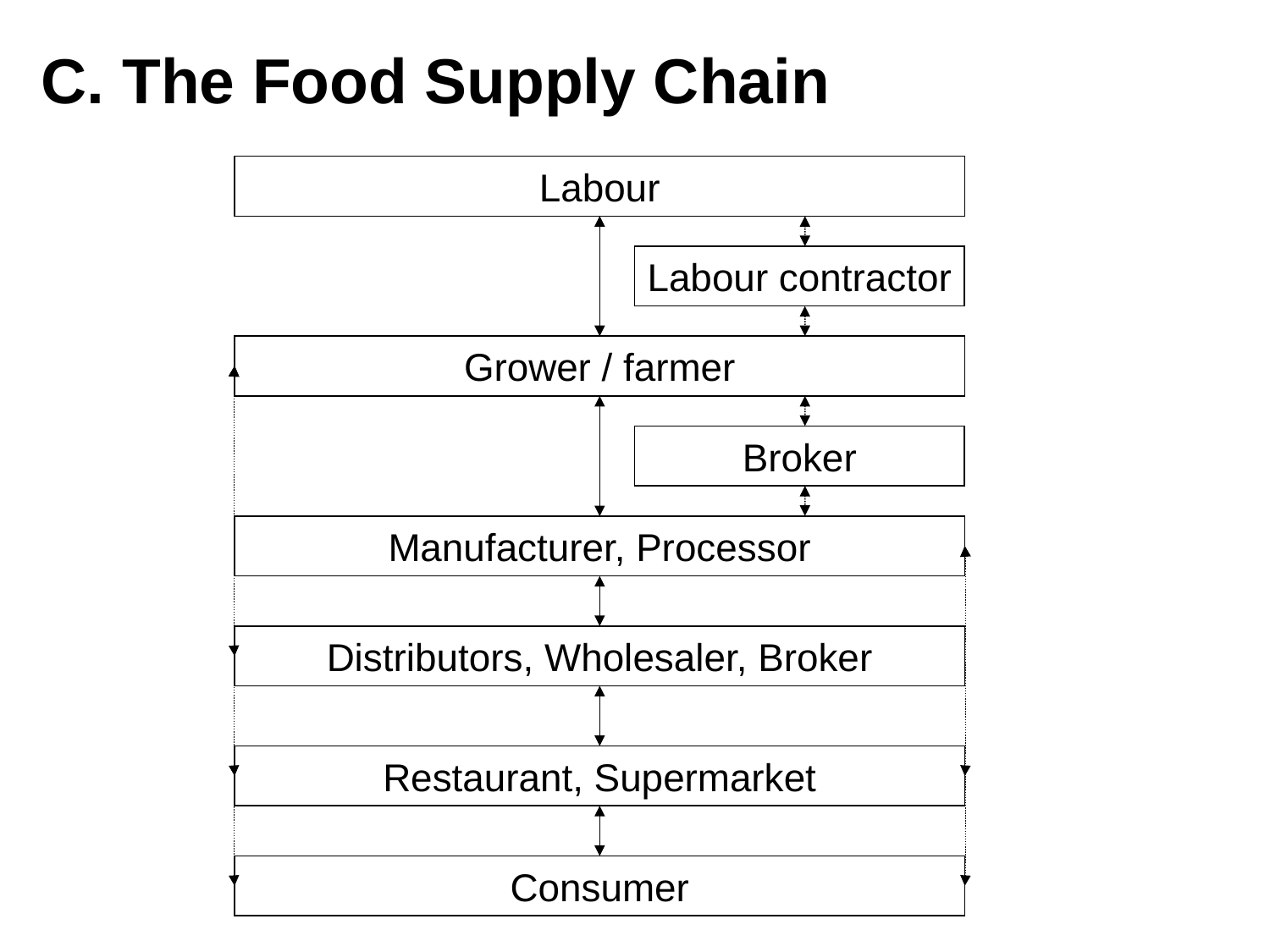

# C. The Food Supply Chain
Labour

Labour contractor

Grower / farmer

Broker

Manufacturer, Processor
Distributors, Wholesaler, Broker
Restaurant, Supermarket
Consumer